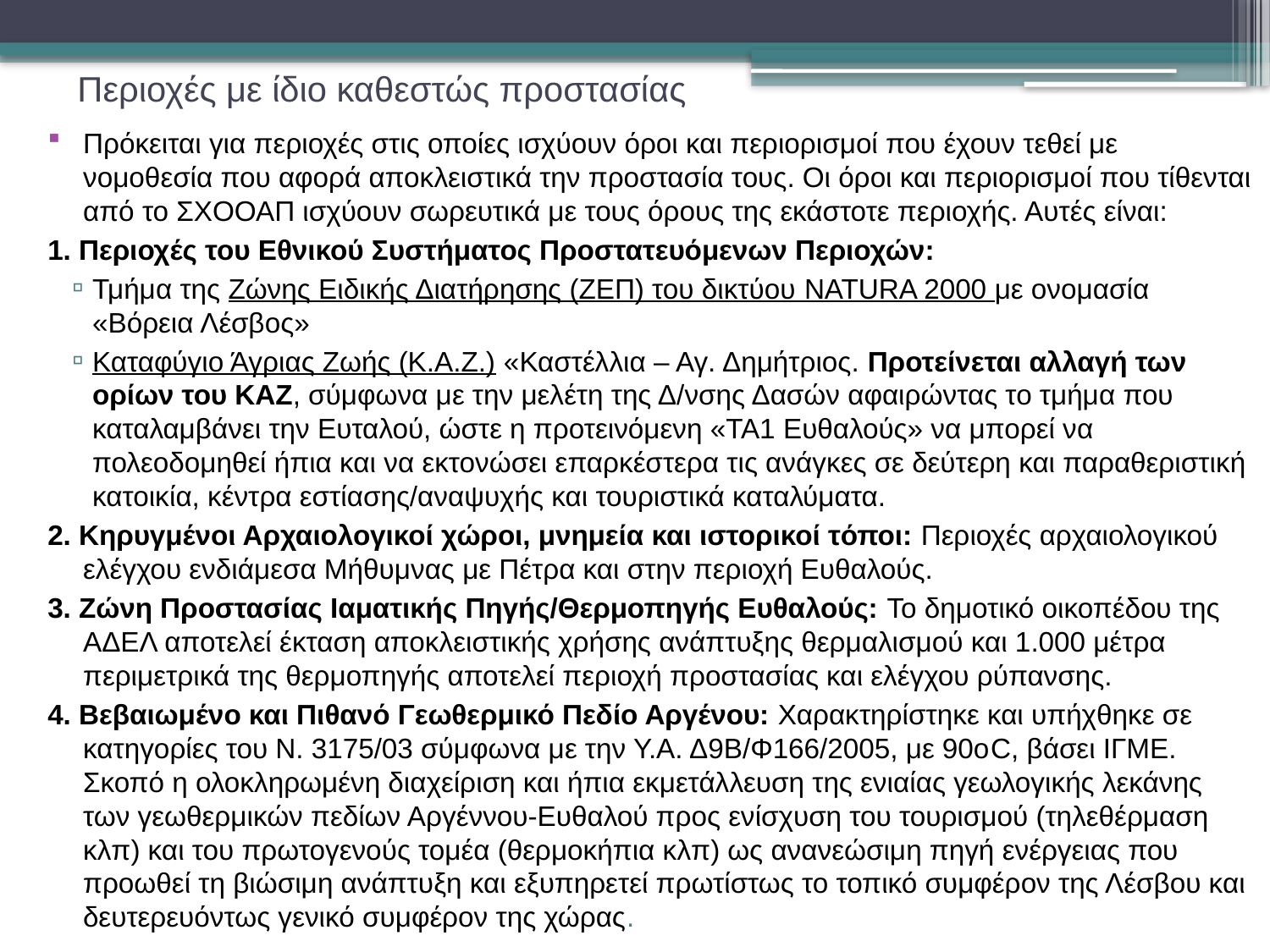

# Περιοχές με ίδιο καθεστώς προστασίας
Πρόκειται για περιοχές στις οποίες ισχύουν όροι και περιορισμοί που έχουν τεθεί με νομοθεσία που αφορά αποκλειστικά την προστασία τους. Οι όροι και περιορισμοί που τίθενται από το ΣΧΟΟΑΠ ισχύουν σωρευτικά με τους όρους της εκάστοτε περιοχής. Αυτές είναι:
1. Περιοχές του Εθνικού Συστήματος Προστατευόμενων Περιοχών:
Τμήμα της Ζώνης Ειδικής Διατήρησης (ΖΕΠ) του δικτύου NATURA 2000 με ονομασία «Βόρεια Λέσβος»
Καταφύγιο Άγριας Ζωής (Κ.Α.Ζ.) «Καστέλλια – Αγ. Δημήτριος. Προτείνεται αλλαγή των ορίων του ΚΑΖ, σύμφωνα με την μελέτη της Δ/νσης Δασών αφαιρώντας το τμήμα που καταλαμβάνει την Ευταλού, ώστε η προτεινόμενη «ΤΑ1 Ευθαλούς» να μπορεί να πολεοδομηθεί ήπια και να εκτονώσει επαρκέστερα τις ανάγκες σε δεύτερη και παραθεριστική κατοικία, κέντρα εστίασης/αναψυχής και τουριστικά καταλύματα.
2. Κηρυγμένοι Αρχαιολογικοί χώροι, μνημεία και ιστορικοί τόποι: Περιοχές αρχαιολογικού ελέγχου ενδιάμεσα Μήθυμνας με Πέτρα και στην περιοχή Ευθαλούς.
3. Ζώνη Προστασίας Ιαματικής Πηγής/Θερμοπηγής Ευθαλούς: Το δημοτικό οικοπέδου της ΑΔΕΛ αποτελεί έκταση αποκλειστικής χρήσης ανάπτυξης θερμαλισμού και 1.000 μέτρα περιμετρικά της θερμοπηγής αποτελεί περιοχή προστασίας και ελέγχου ρύπανσης.
4. Βεβαιωμένο και Πιθανό Γεωθερμικό Πεδίο Αργένου: Χαρακτηρίστηκε και υπήχθηκε σε κατηγορίες του Ν. 3175/03 σύμφωνα με την Υ.Α. Δ9Β/Φ166/2005, με 90οC, βάσει ΙΓΜΕ. Σκοπό η ολοκληρωμένη διαχείριση και ήπια εκμετάλλευση της ενιαίας γεωλογικής λεκάνης των γεωθερμικών πεδίων Αργέννου-Ευθαλού προς ενίσχυση του τουρισμού (τηλεθέρμαση κλπ) και του πρωτογενούς τομέα (θερμοκήπια κλπ) ως ανανεώσιμη πηγή ενέργειας που προωθεί τη βιώσιμη ανάπτυξη και εξυπηρετεί πρωτίστως το τοπικό συμφέρον της Λέσβου και δευτερευόντως γενικό συμφέρον της χώρας.